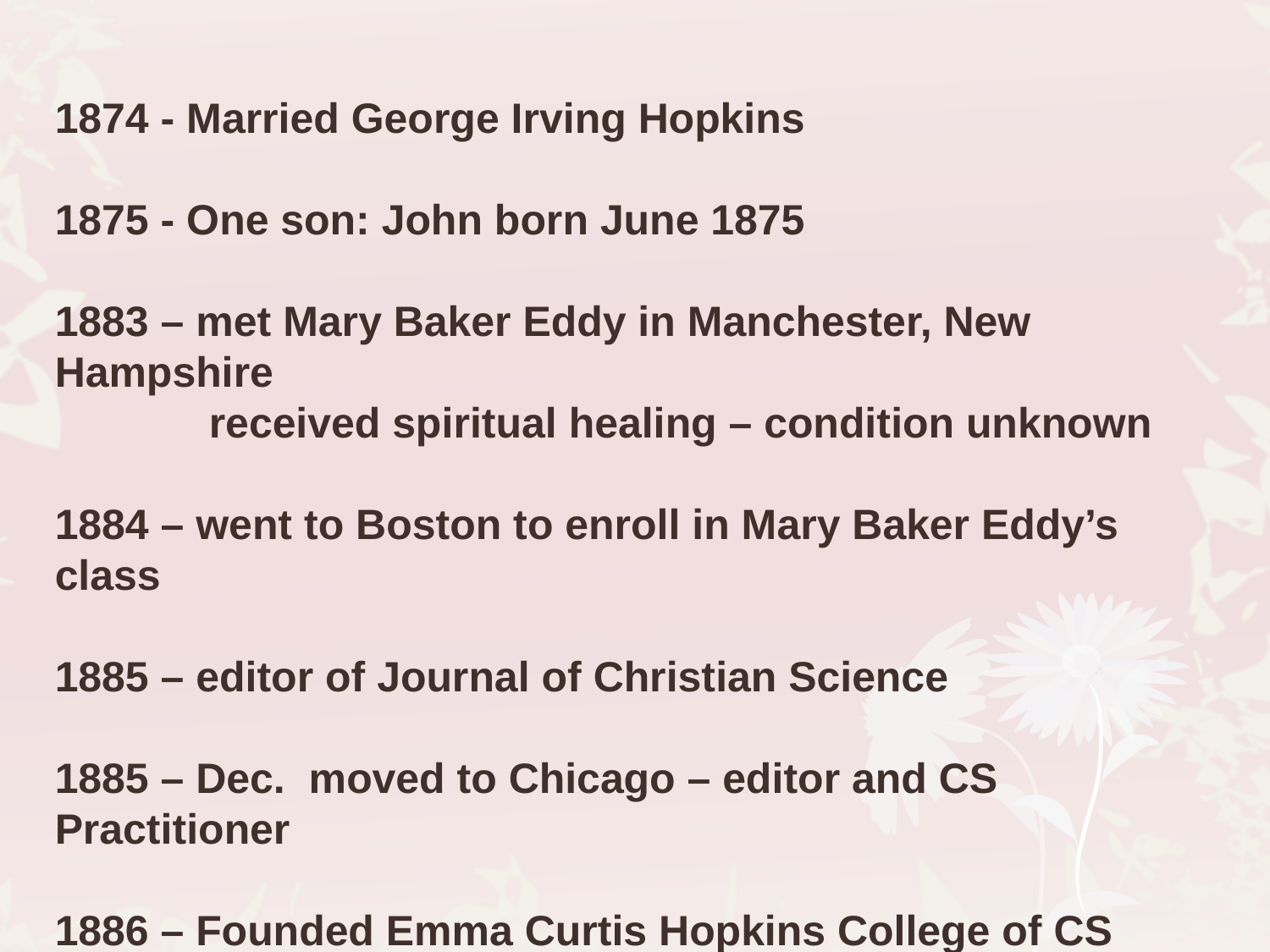

1874 - Married George Irving Hopkins

1875 - One son: John born June 1875

1883 – met Mary Baker Eddy in Manchester, New Hampshire
             received spiritual healing – condition unknown

1884 – went to Boston to enroll in Mary Baker Eddy’s class

1885 – editor of Journal of Christian Science

1885 – Dec.  moved to Chicago – editor and CS Practitioner

1886 – Founded Emma Curtis Hopkins College of CS